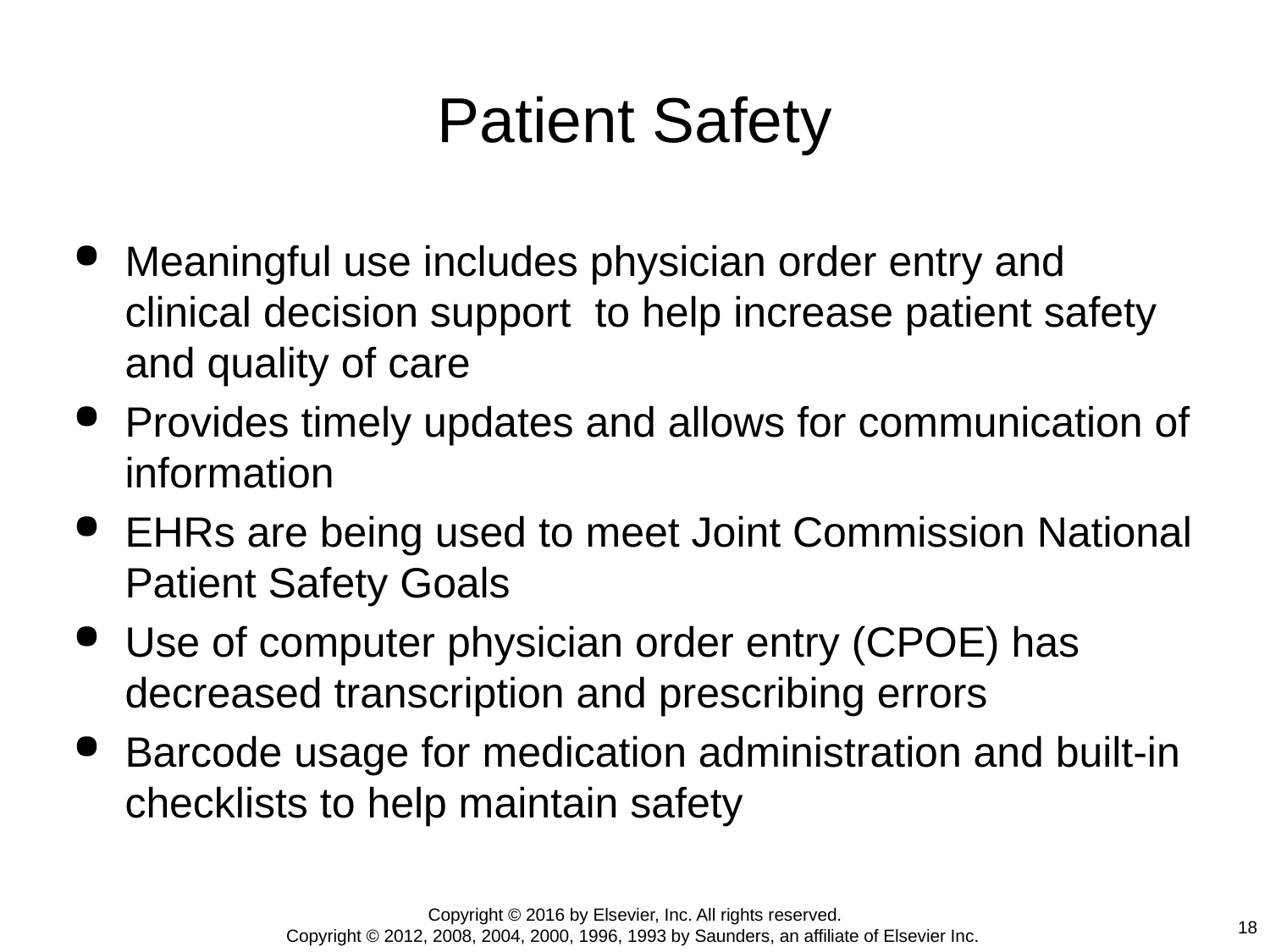

# Patient Safety
Meaningful use includes physician order entry and clinical decision support  to help increase patient safety and quality of care
Provides timely updates and allows for communication of information
EHRs are being used to meet Joint Commission National Patient Safety Goals
Use of computer physician order entry (CPOE) has decreased transcription and prescribing errors
Barcode usage for medication administration and built-in checklists to help maintain safety
Copyright © 2016 by Elsevier, Inc. All rights reserved.
Copyright © 2012, 2008, 2004, 2000, 1996, 1993 by Saunders, an affiliate of Elsevier Inc.
18